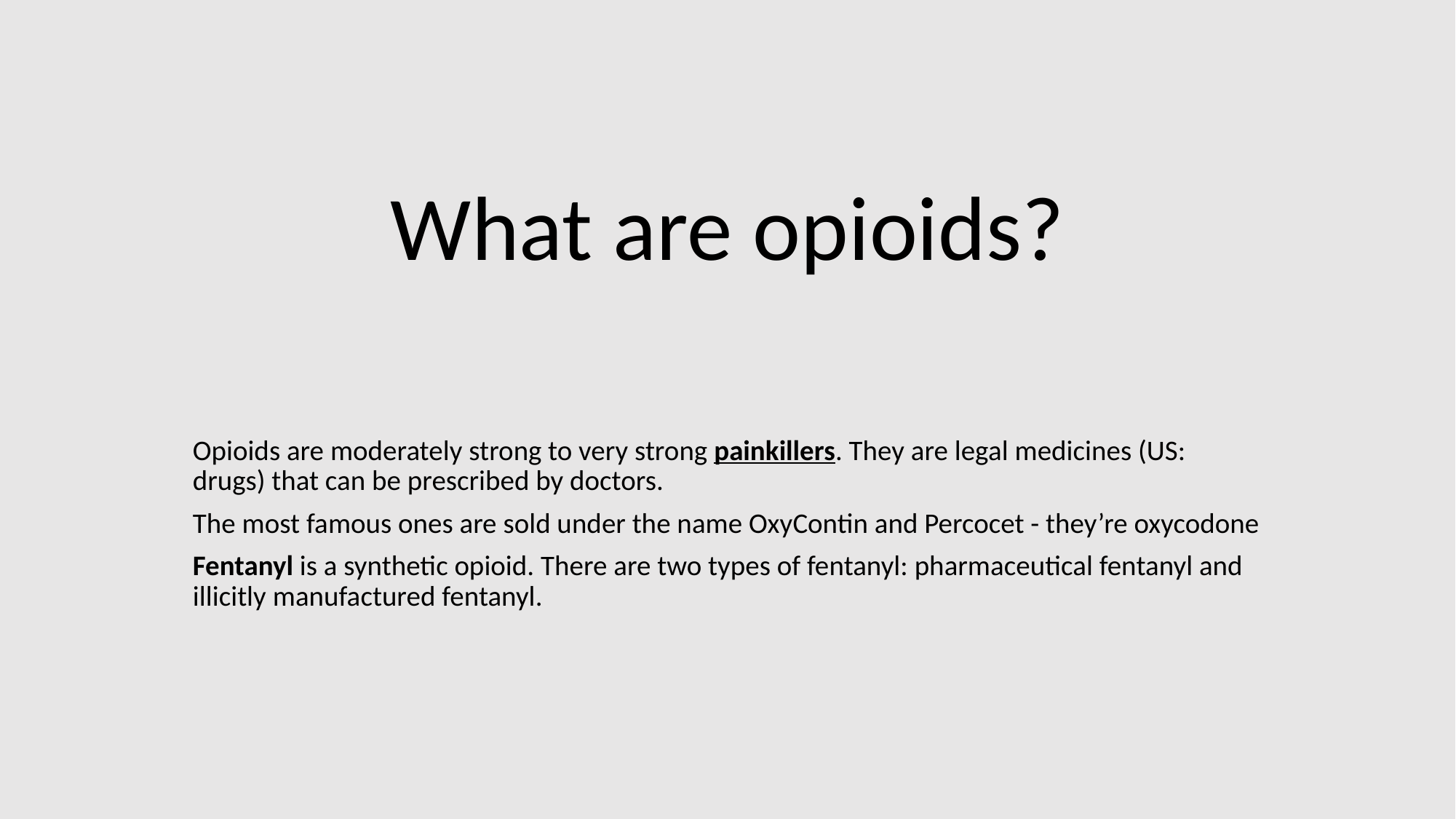

# What are opioids?
Opioids are moderately strong to very strong painkillers. They are legal medicines (US: drugs) that can be prescribed by doctors.
The most famous ones are sold under the name OxyContin and Percocet - they’re oxycodone
Fentanyl is a synthetic opioid. There are two types of fentanyl: pharmaceutical fentanyl and illicitly manufactured fentanyl.